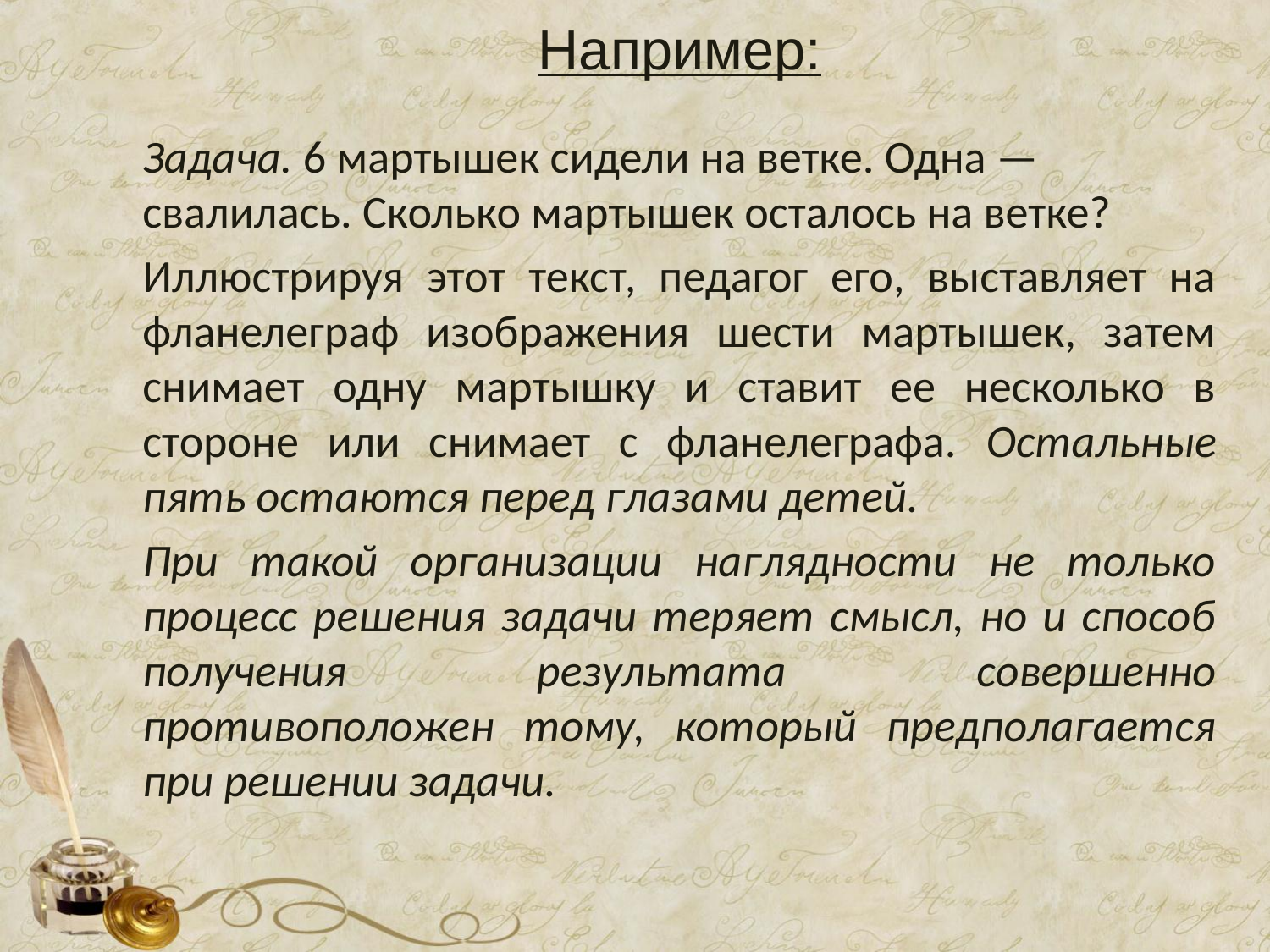

# Например:
Задача. 6 мартышек сидели на ветке. Одна — свалилась. Сколько мартышек осталось на ветке?
Иллюстрируя этот текст, педагог его, выставляет на фланелеграф изображения шести мартышек, затем снимает одну мартышку и ставит ее несколько в стороне или снимает с фланелеграфа. Остальные пять остаются перед глазами детей.
При такой организации наглядности не только процесс решения задачи теряет смысл, но и способ получения результата совершенно противоположен тому, который предполагается при решении задачи.